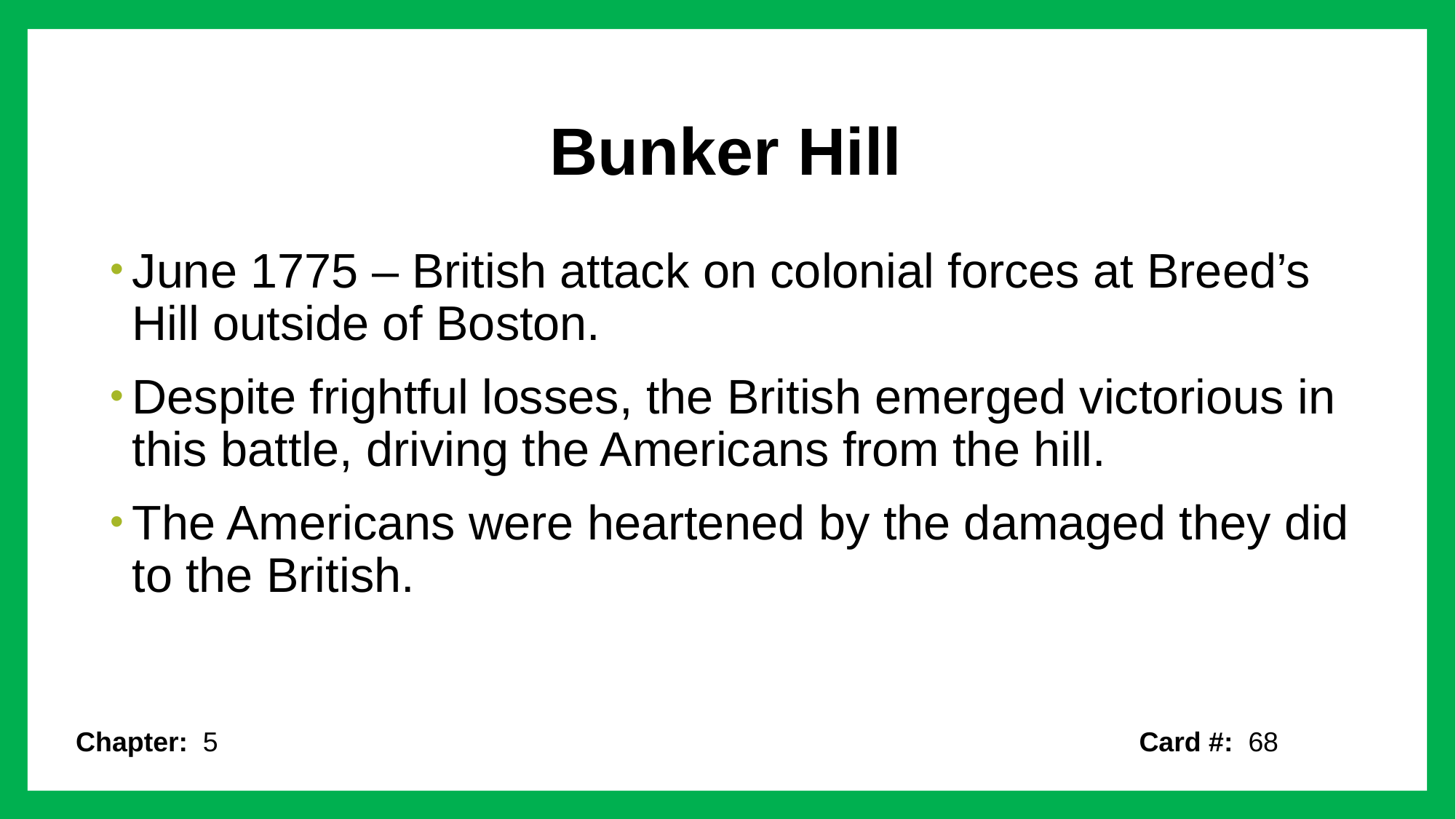

# Bunker Hill
June 1775 – British attack on colonial forces at Breed’s Hill outside of Boston.
Despite frightful losses, the British emerged victorious in this battle, driving the Americans from the hill.
The Americans were heartened by the damaged they did to the British.
Card #:  68
Chapter:  5